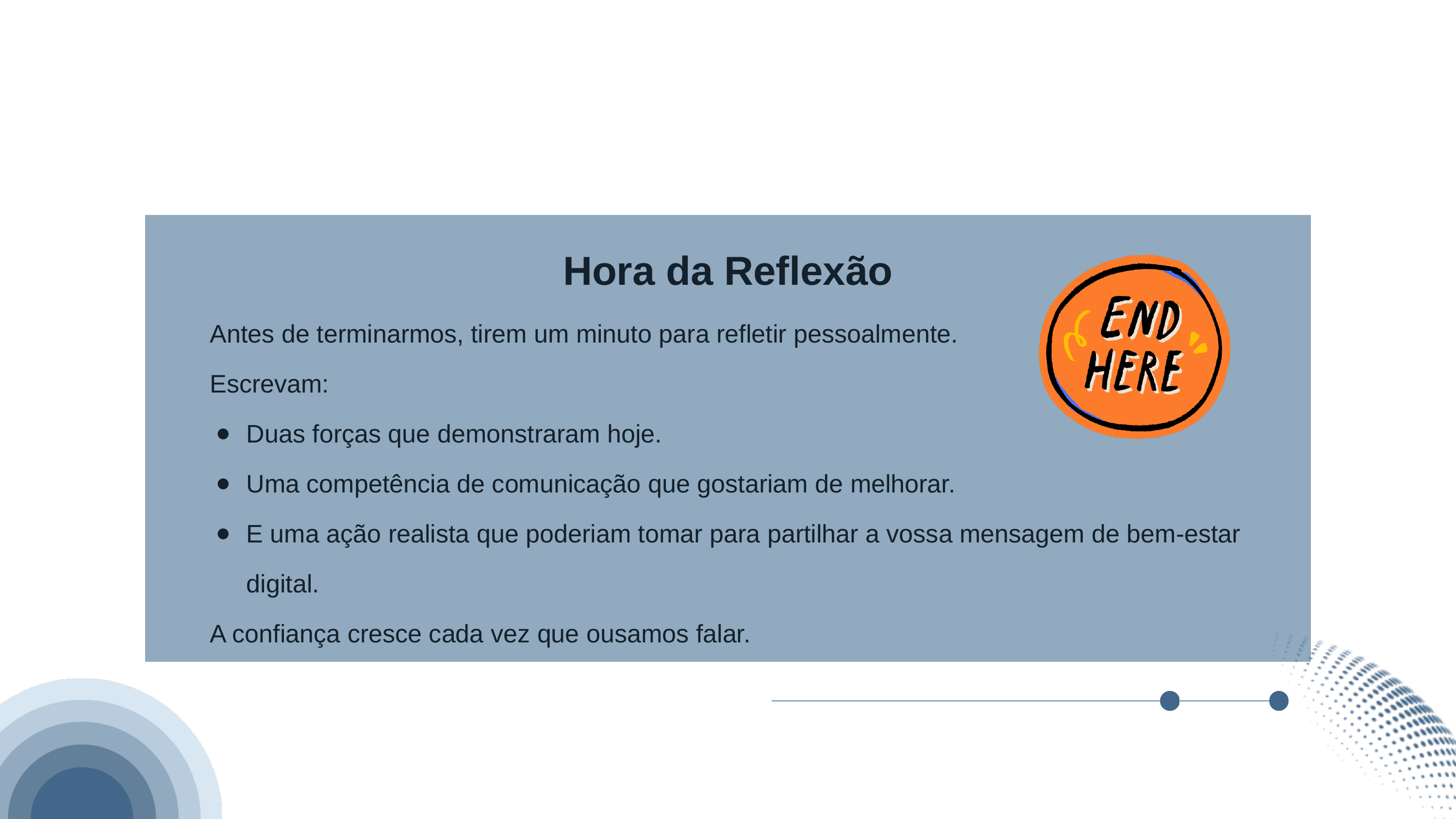

Hora da Reflexão

Antes de terminarmos, tirem um minuto para refletir pessoalmente.
Escrevam:
Duas forças que demonstraram hoje.
Uma competência de comunicação que gostariam de melhorar.
E uma ação realista que poderiam tomar para partilhar a vossa mensagem de bem-estar digital.
A confiança cresce cada vez que ousamos falar.